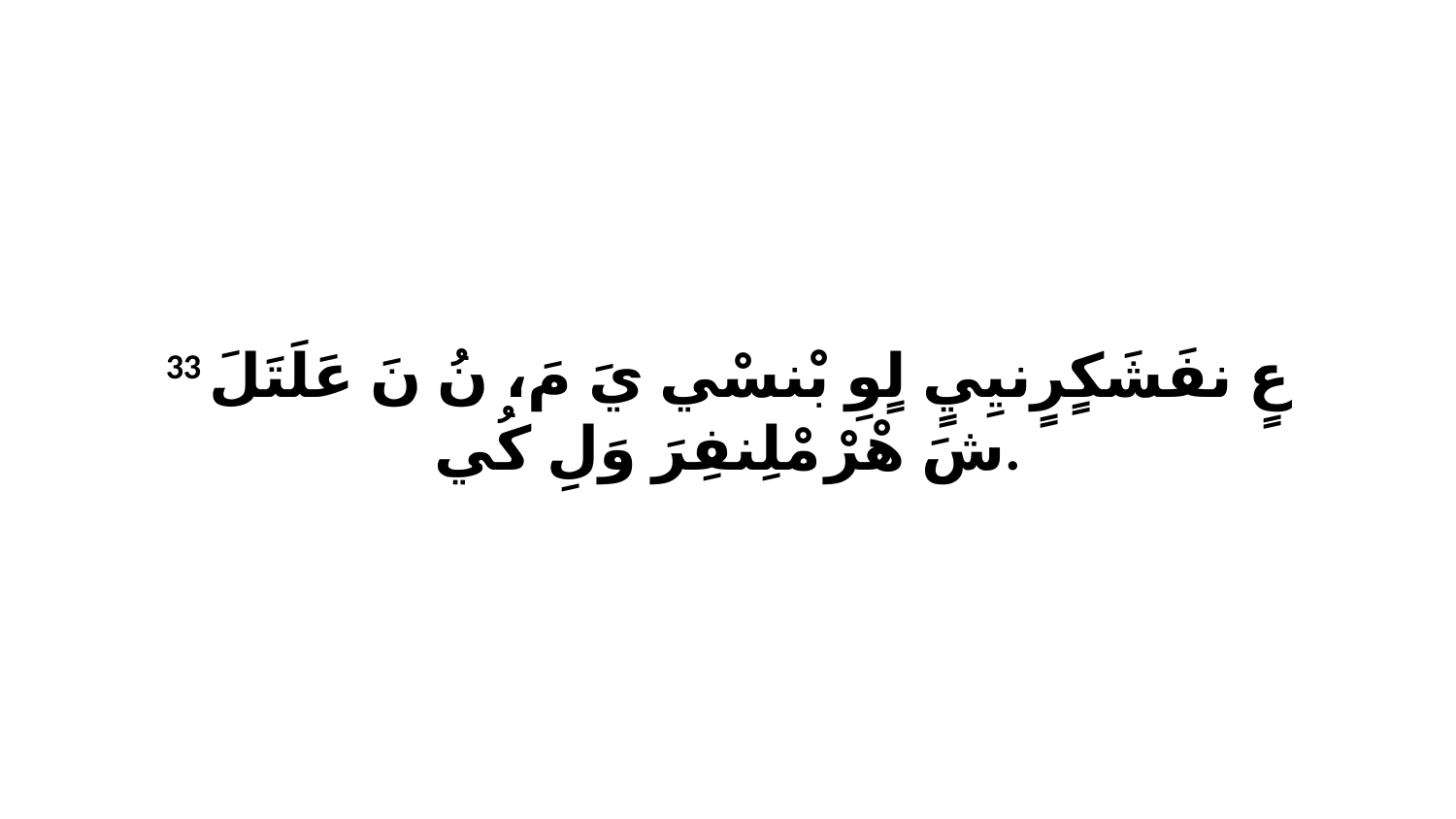

33 عٍ نفَشَكٍرٍنيِيٍ لٍوِ بْنسْي يَ مَ، نُ نَ عَلَتَلَ شَ هْرْ مْلِنفِرَ وَلِ كُي.